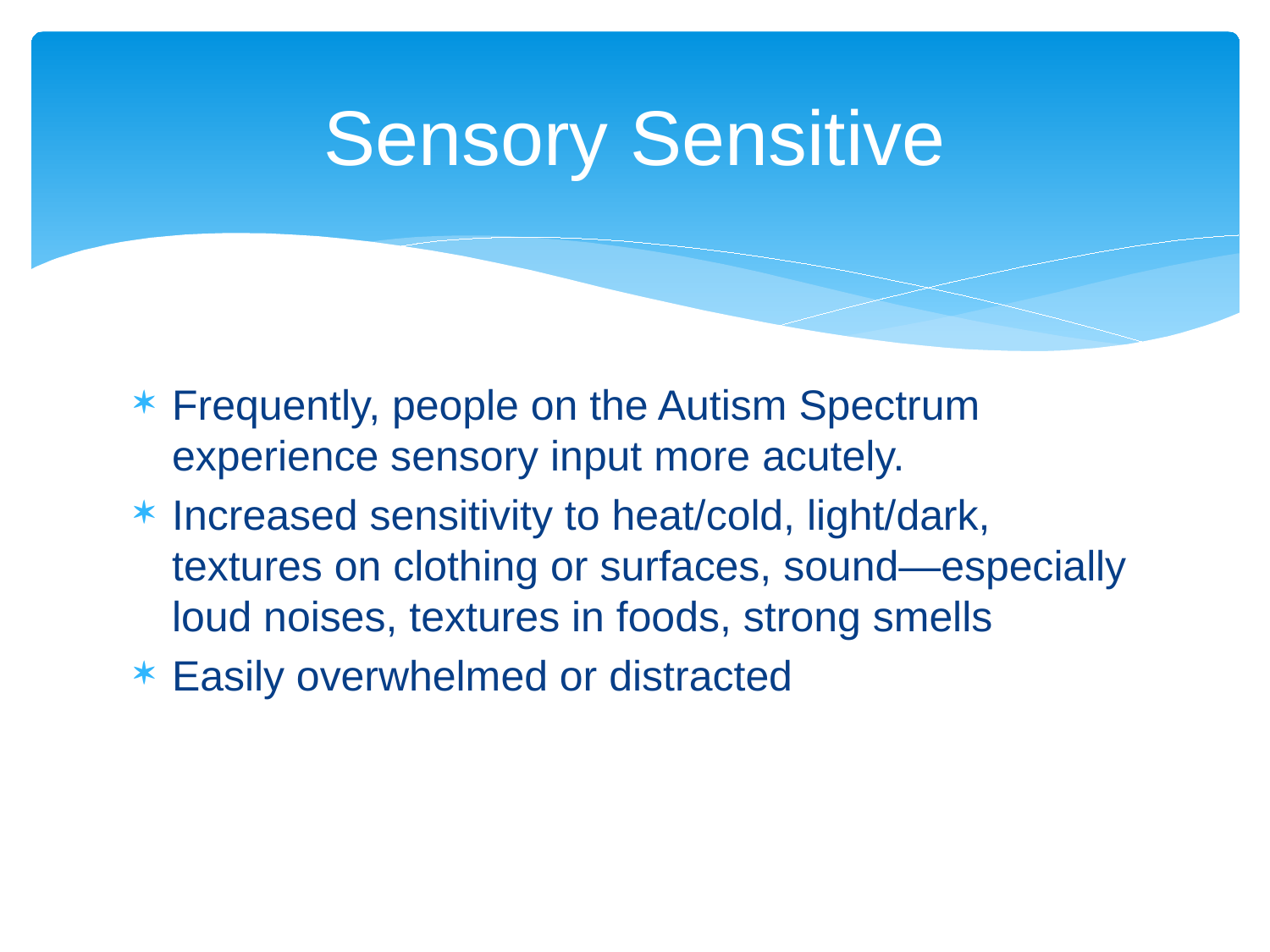

# Sensory Sensitive
Frequently, people on the Autism Spectrum experience sensory input more acutely.
Increased sensitivity to heat/cold, light/dark, textures on clothing or surfaces, sound—especially loud noises, textures in foods, strong smells
Easily overwhelmed or distracted